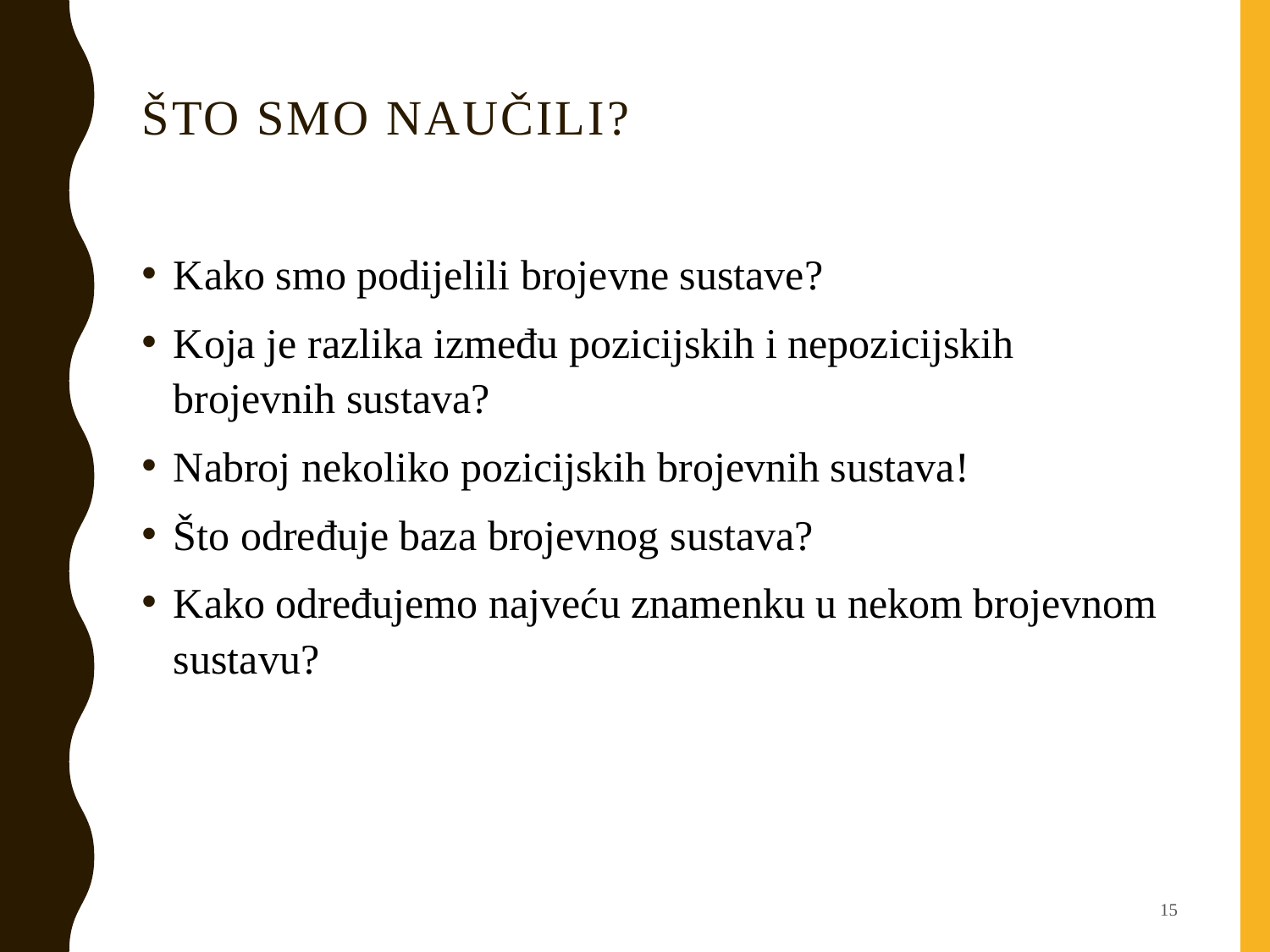

# Što smo naučili?
Kako smo podijelili brojevne sustave?
Koja je razlika između pozicijskih i nepozicijskih brojevnih sustava?
Nabroj nekoliko pozicijskih brojevnih sustava!
Što određuje baza brojevnog sustava?
Kako određujemo najveću znamenku u nekom brojevnom sustavu?

15